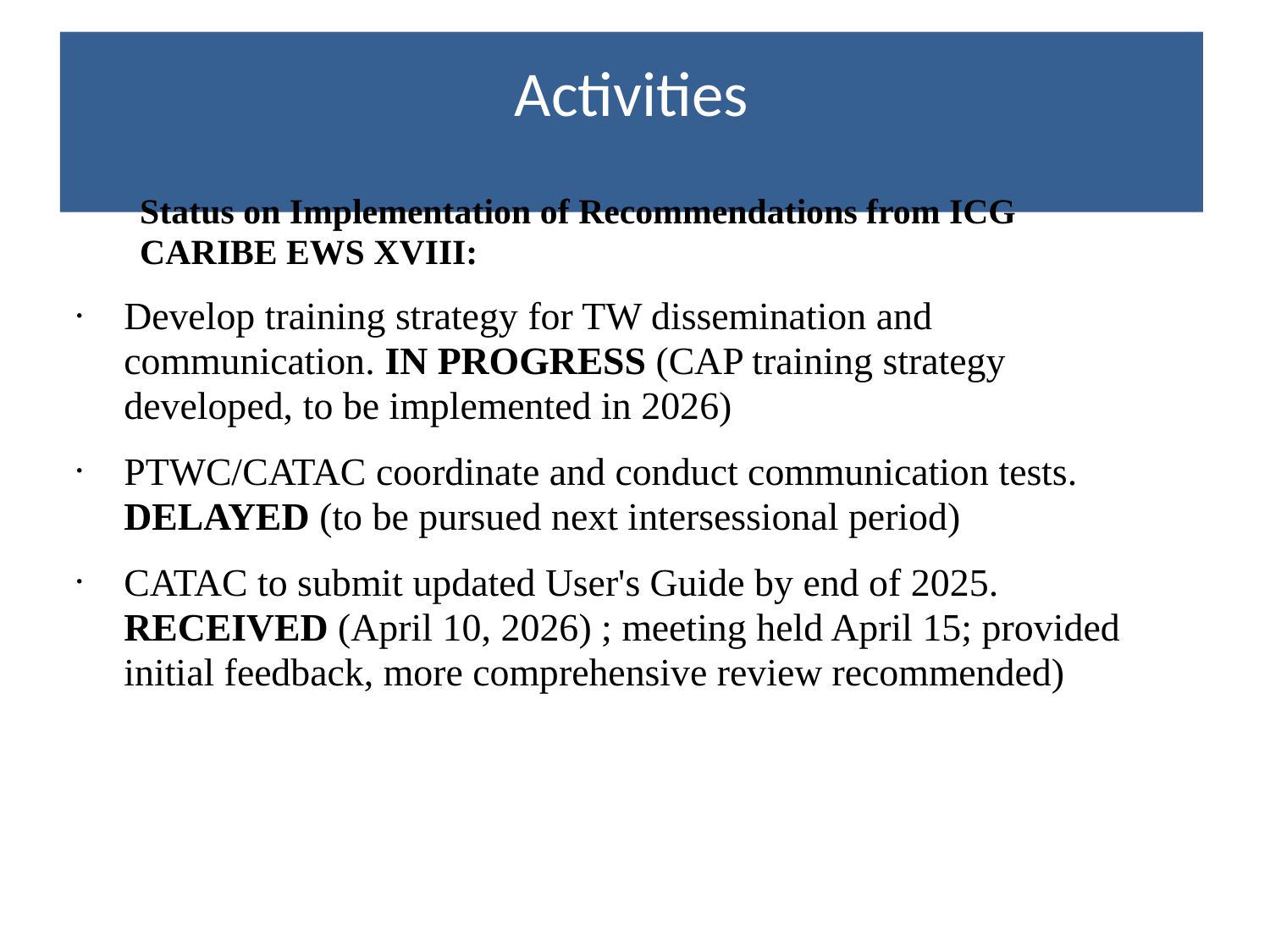

# Activities
Status on Implementation of Recommendations from ICG CARIBE EWS XVIII:
Develop training strategy for TW dissemination and communication. IN PROGRESS (CAP training strategy developed, to be implemented in 2026)
PTWC/CATAC coordinate and conduct communication tests. DELAYED (to be pursued next intersessional period)
CATAC to submit updated User's Guide by end of 2025. RECEIVED (April 10, 2026) ; meeting held April 15; provided initial feedback, more comprehensive review recommended)